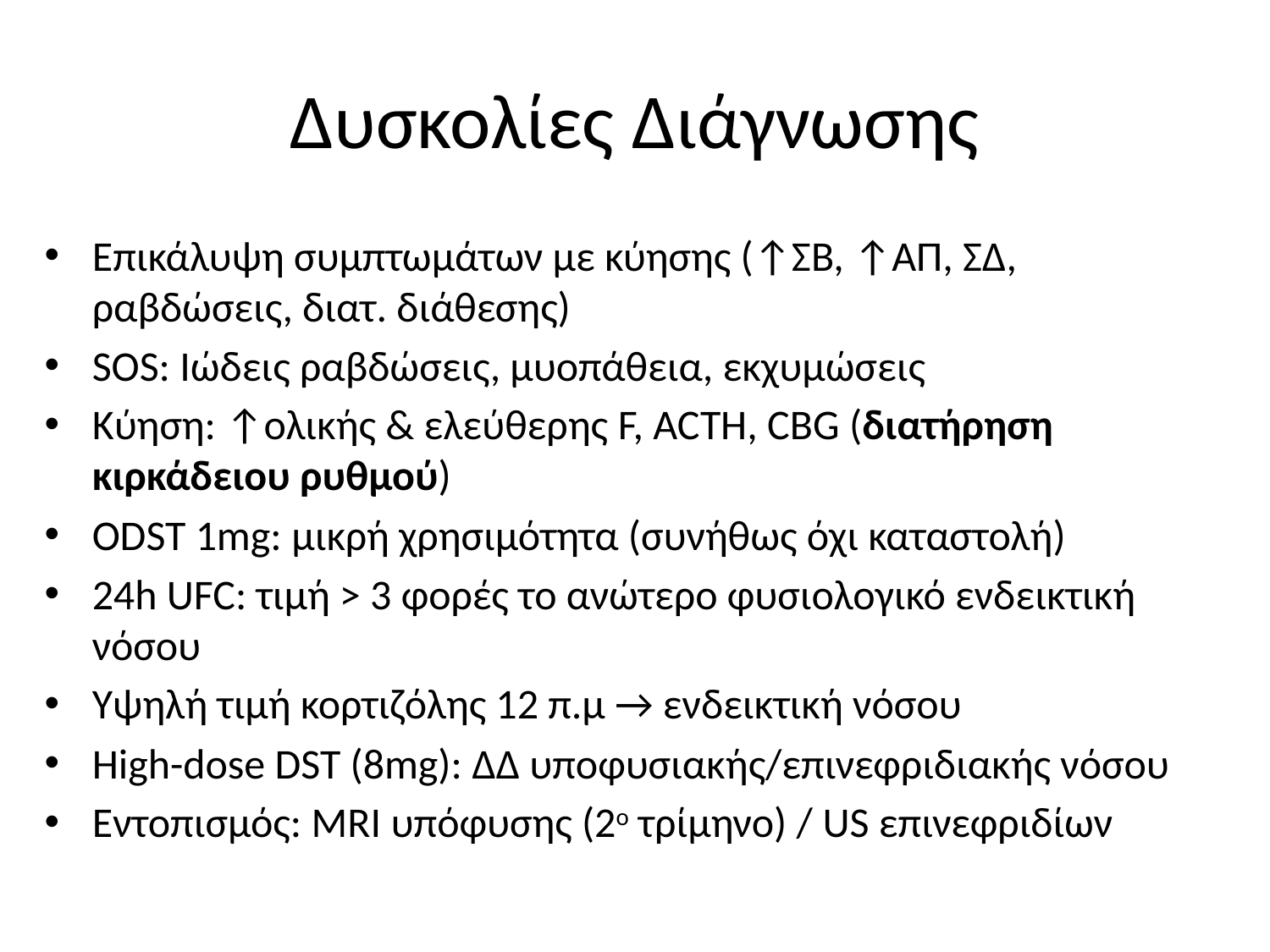

# Δυσκολίες Διάγνωσης
Επικάλυψη συμπτωμάτων με κύησης (↑ΣΒ, ↑ΑΠ, ΣΔ, ραβδώσεις, διατ. διάθεσης)
SOS: Ιώδεις ραβδώσεις, μυοπάθεια, εκχυμώσεις
Κύηση: ↑ολικής & ελεύθερης F, ACTH, CBG (διατήρηση κιρκάδειου ρυθμού)
ODST 1mg: μικρή χρησιμότητα (συνήθως όχι καταστολή)
24h UFC: τιμή > 3 φορές το ανώτερο φυσιολογικό ενδεικτική νόσου
Υψηλή τιμή κορτιζόλης 12 π.μ → ενδεικτική νόσου
High-dose DST (8mg): ΔΔ υποφυσιακής/επινεφριδιακής νόσου
Εντοπισμός: MRI υπόφυσης (2ο τρίμηνο) / US επινεφριδίων